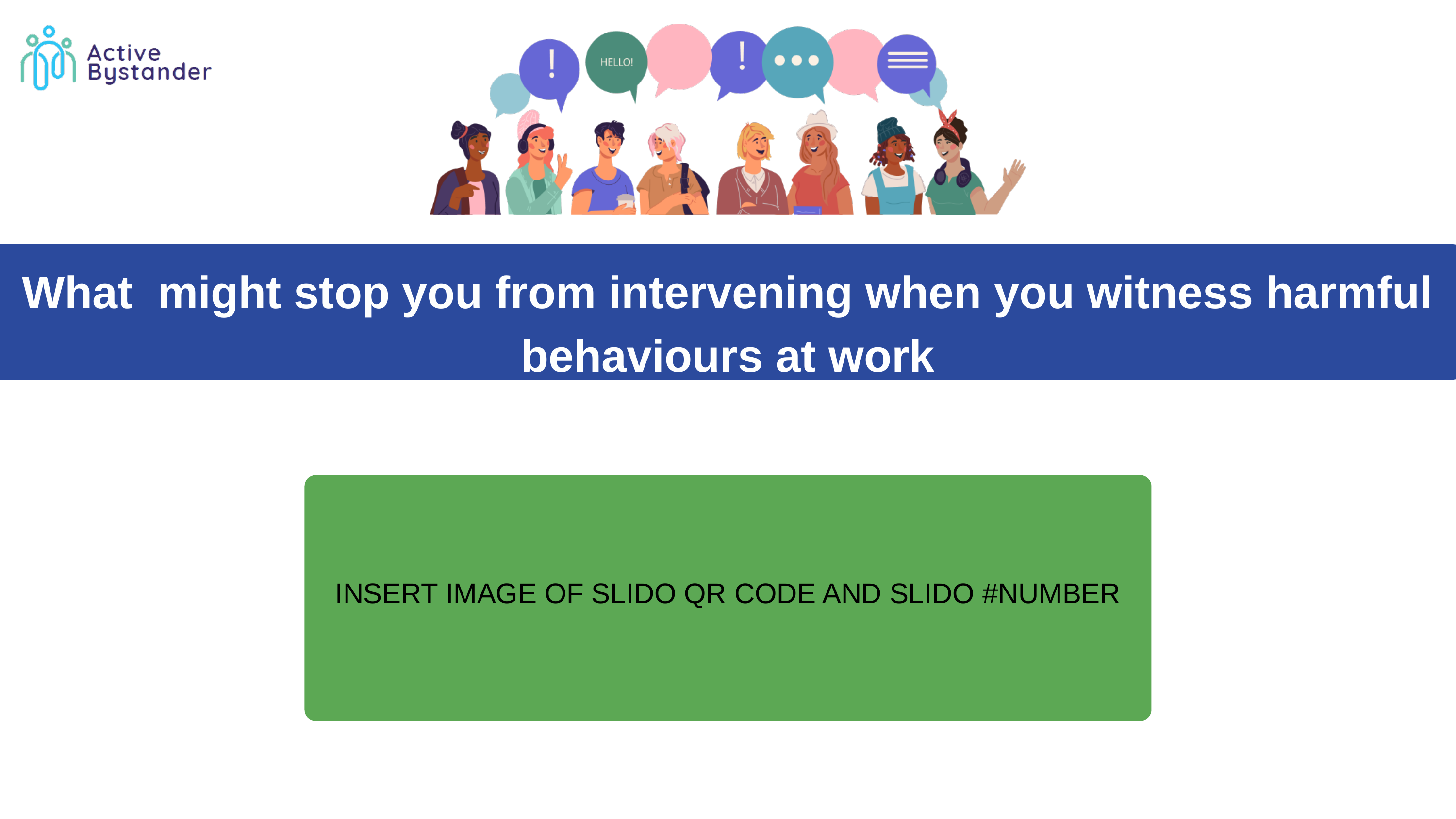

What  might stop you from intervening when you witness harmful behaviours at work

INSERT IMAGE OF SLIDO QR CODE AND SLIDO #NUMBER